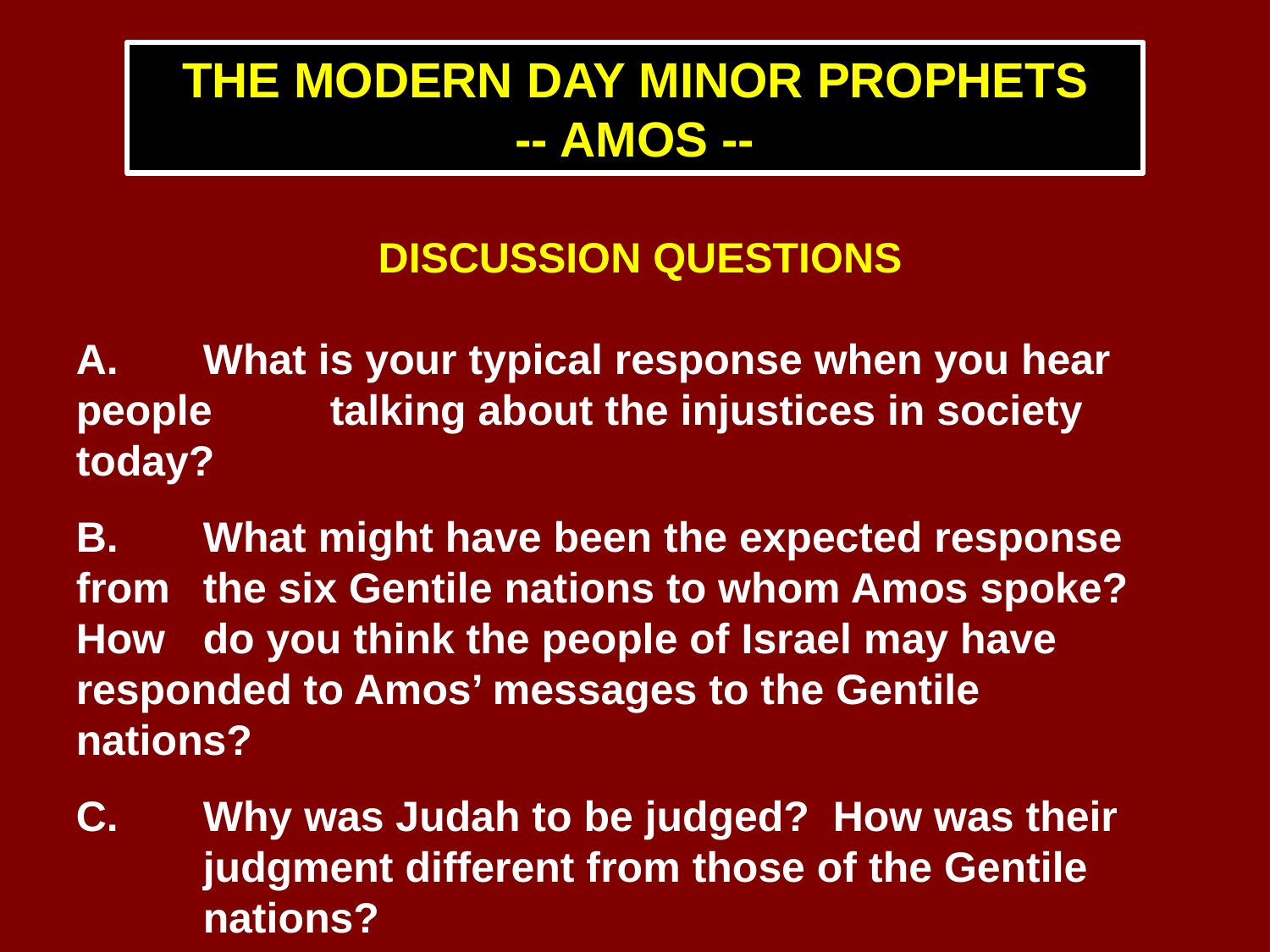

THE MODERN DAY MINOR PROPHETS
-- AMOS --
DISCUSSION QUESTIONS

A.	What is your typical response when you hear people 	talking about the injustices in society today?

B.	What might have been the expected response from 	the six Gentile nations to whom Amos spoke?  How 	do you think the people of Israel may have 	responded to Amos’ messages to the Gentile 	nations?

C.	Why was Judah to be judged?  How was their 	judgment different from those of the Gentile 	nations?